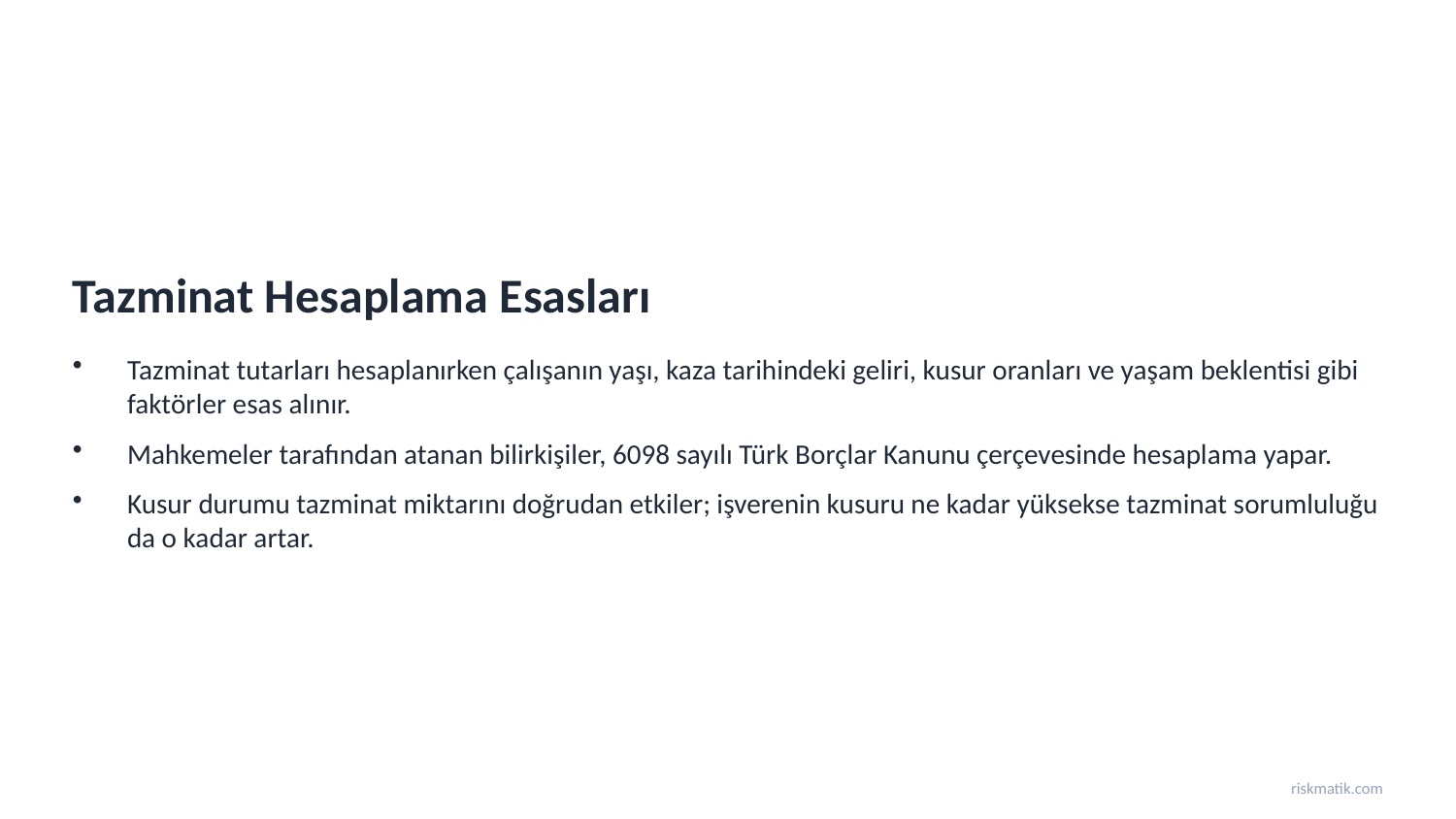

Tazminat Hesaplama Esasları
Tazminat tutarları hesaplanırken çalışanın yaşı, kaza tarihindeki geliri, kusur oranları ve yaşam beklentisi gibi faktörler esas alınır.
Mahkemeler tarafından atanan bilirkişiler, 6098 sayılı Türk Borçlar Kanunu çerçevesinde hesaplama yapar.
Kusur durumu tazminat miktarını doğrudan etkiler; işverenin kusuru ne kadar yüksekse tazminat sorumluluğu da o kadar artar.
riskmatik.com